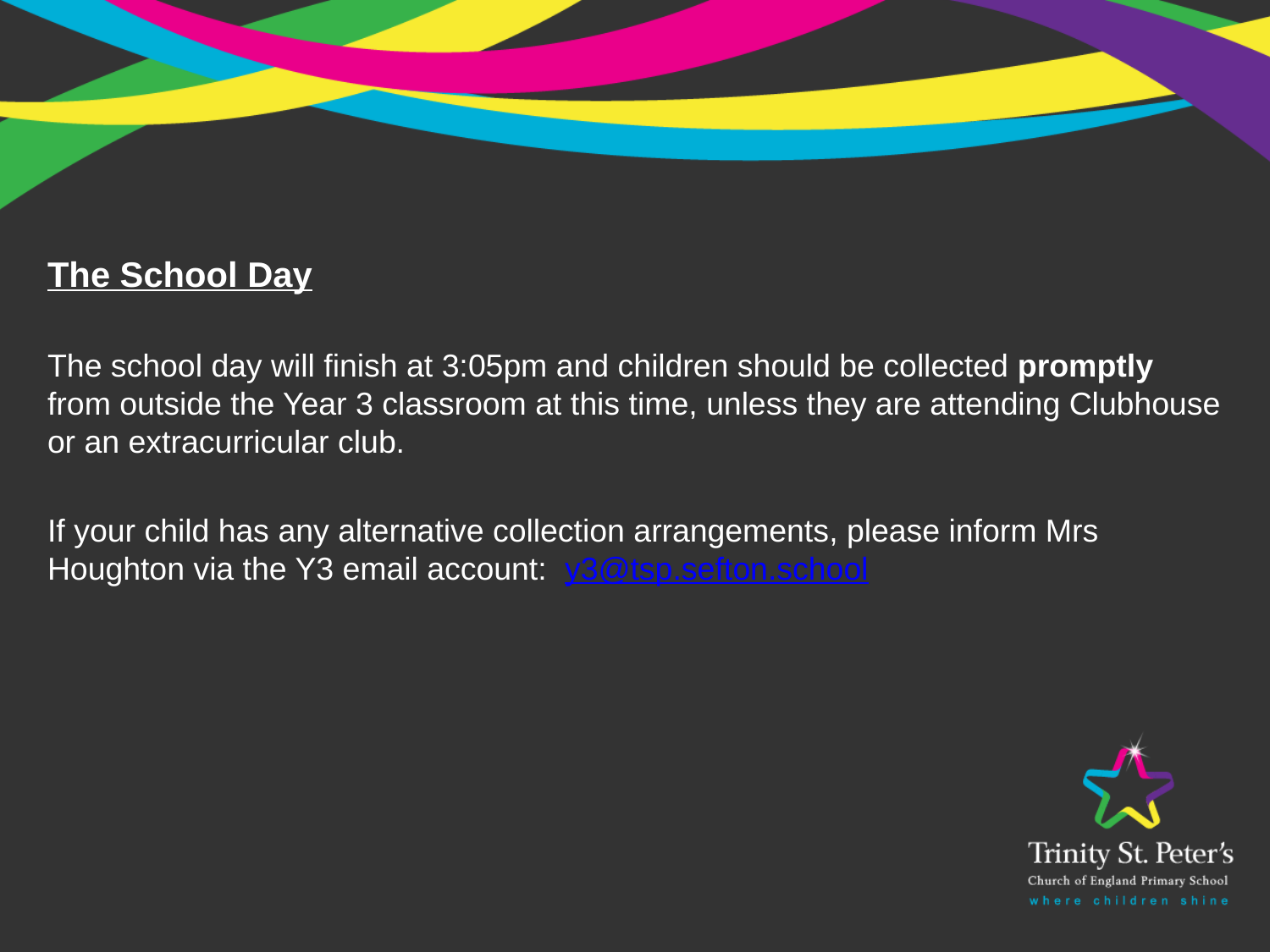

The School Day

The school day will finish at 3:05pm and children should be collected promptly from outside the Year 3 classroom at this time, unless they are attending Clubhouse or an extracurricular club.

If your child has any alternative collection arrangements, please inform Mrs Houghton via the Y3 email account:  y3@tsp.sefton.school